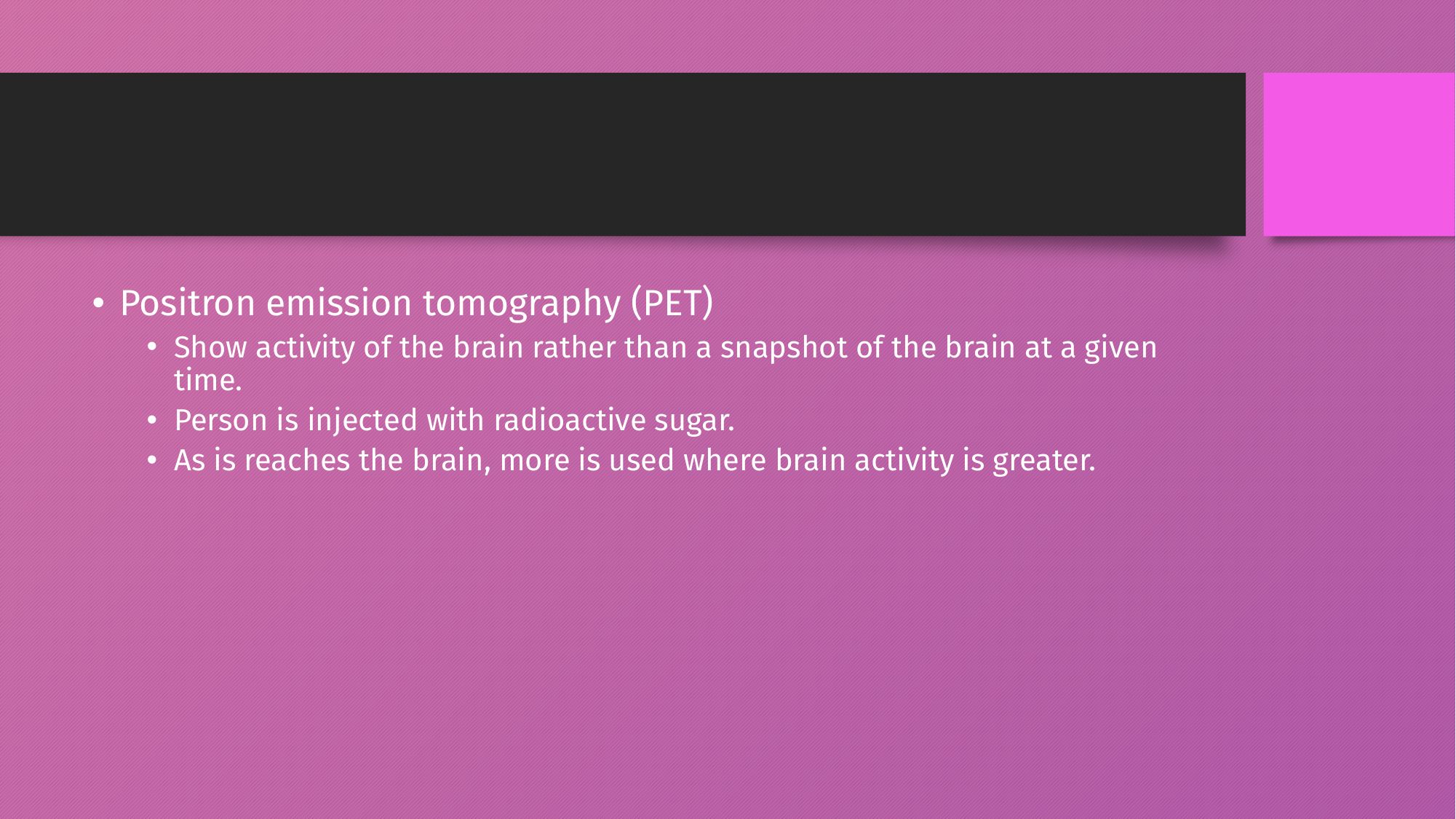

#
Positron emission tomography (PET)
Show activity of the brain rather than a snapshot of the brain at a given time.
Person is injected with radioactive sugar.
As is reaches the brain, more is used where brain activity is greater.